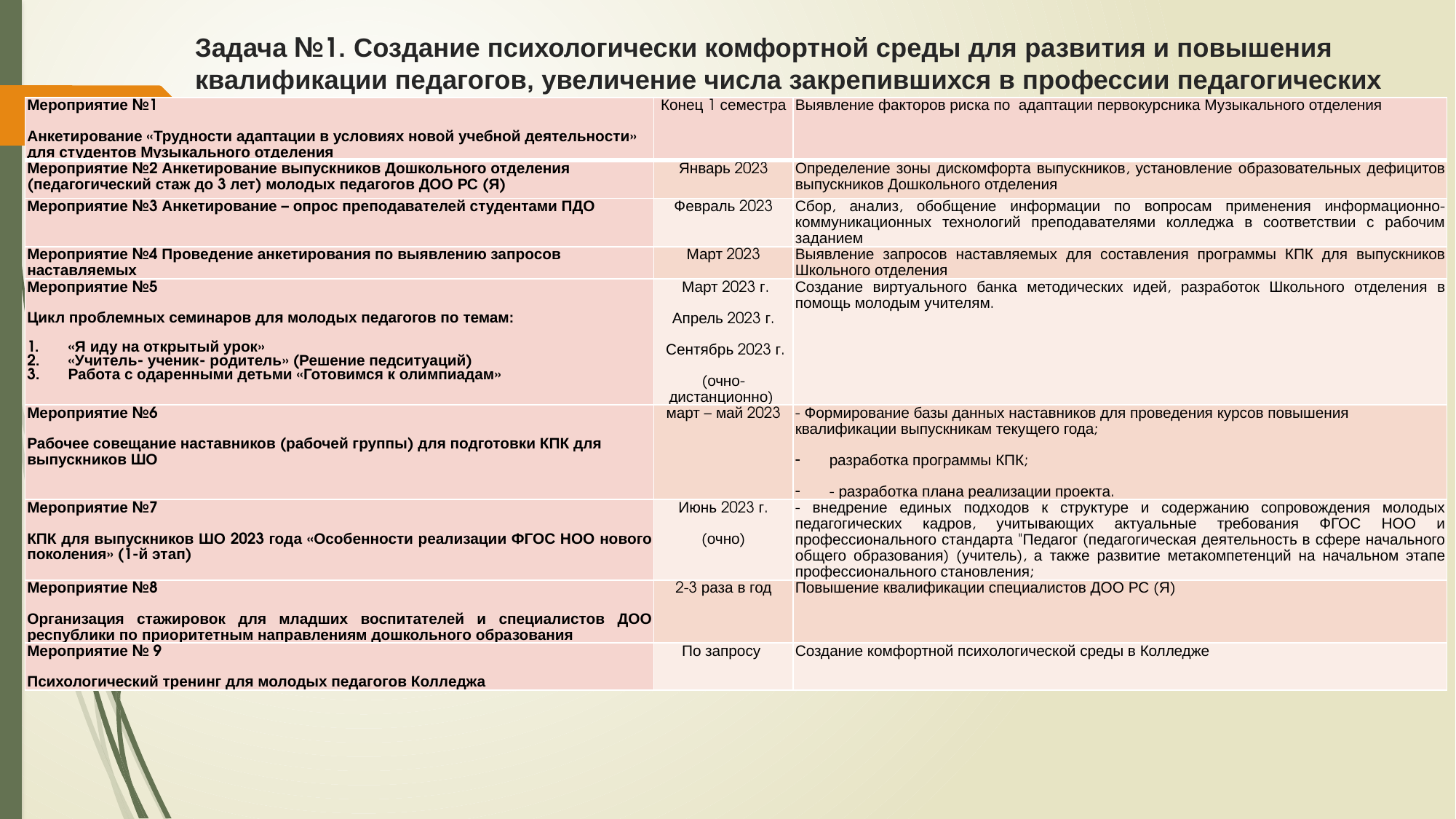

# Задача №1. Создание психологически комфортной среды для развития и повышения квалификации педагогов, увеличение числа закрепившихся в профессии педагогических кадров
| Мероприятие №1 Анкетирование «Трудности адаптации в условиях новой учебной деятельности» для студентов Музыкального отделения | Конец 1 семестра | Выявление факторов риска по адаптации первокурсника Музыкального отделения |
| --- | --- | --- |
| Мероприятие №2 Анкетирование выпускников Дошкольного отделения (педагогический стаж до 3 лет) молодых педагогов ДОО РС (Я) | Январь 2023 | Определение зоны дискомфорта выпускников, установление образовательных дефицитов выпускников Дошкольного отделения |
| Мероприятие №3 Анкетирование – опрос преподавателей студентами ПДО | Февраль 2023 | Сбор, анализ, обобщение информации по вопросам применения информационно-коммуникационных технологий преподавателями колледжа в соответствии с рабочим заданием |
| Мероприятие №4 Проведение анкетирования по выявлению запросов наставляемых | Март 2023 | Выявление запросов наставляемых для составления программы КПК для выпускников Школьного отделения |
| Мероприятие №5 Цикл проблемных семинаров для молодых педагогов по темам: «Я иду на открытый урок» «Учитель- ученик- родитель» (Решение педситуаций) Работа с одаренными детьми «Готовимся к олимпиадам» | Март 2023 г.  Апрель 2023 г.  Сентябрь 2023 г. (очно-дистанционно) | Создание виртуального банка методических идей, разработок Школьного отделения в помощь молодым учителям. |
| Мероприятие №6 Рабочее совещание наставников (рабочей группы) для подготовки КПК для выпускников ШО | март – май 2023 | - Формирование базы данных наставников для проведения курсов повышения квалификации выпускникам текущего года; разработка программы КПК; - разработка плана реализации проекта. |
| Мероприятие №7 КПК для выпускников ШО 2023 года «Особенности реализации ФГОС НОО нового поколения» (1-й этап) | Июнь 2023 г. (очно) | - внедрение единых подходов к структуре и содержанию сопровождения молодых педагогических кадров, учитывающих актуальные требования ФГОС НОО и профессионального стандарта "Педагог (педагогическая деятельность в сфере начального общего образования) (учитель), а также развитие метакомпетенций на начальном этапе профессионального становления; |
| Мероприятие №8 Организация стажировок для младших воспитателей и специалистов ДОО республики по приоритетным направлениям дошкольного образования | 2-3 раза в год | Повышение квалификации специалистов ДОО РС (Я) |
| Мероприятие № 9 Психологический тренинг для молодых педагогов Колледжа | По запросу | Создание комфортной психологической среды в Колледже |